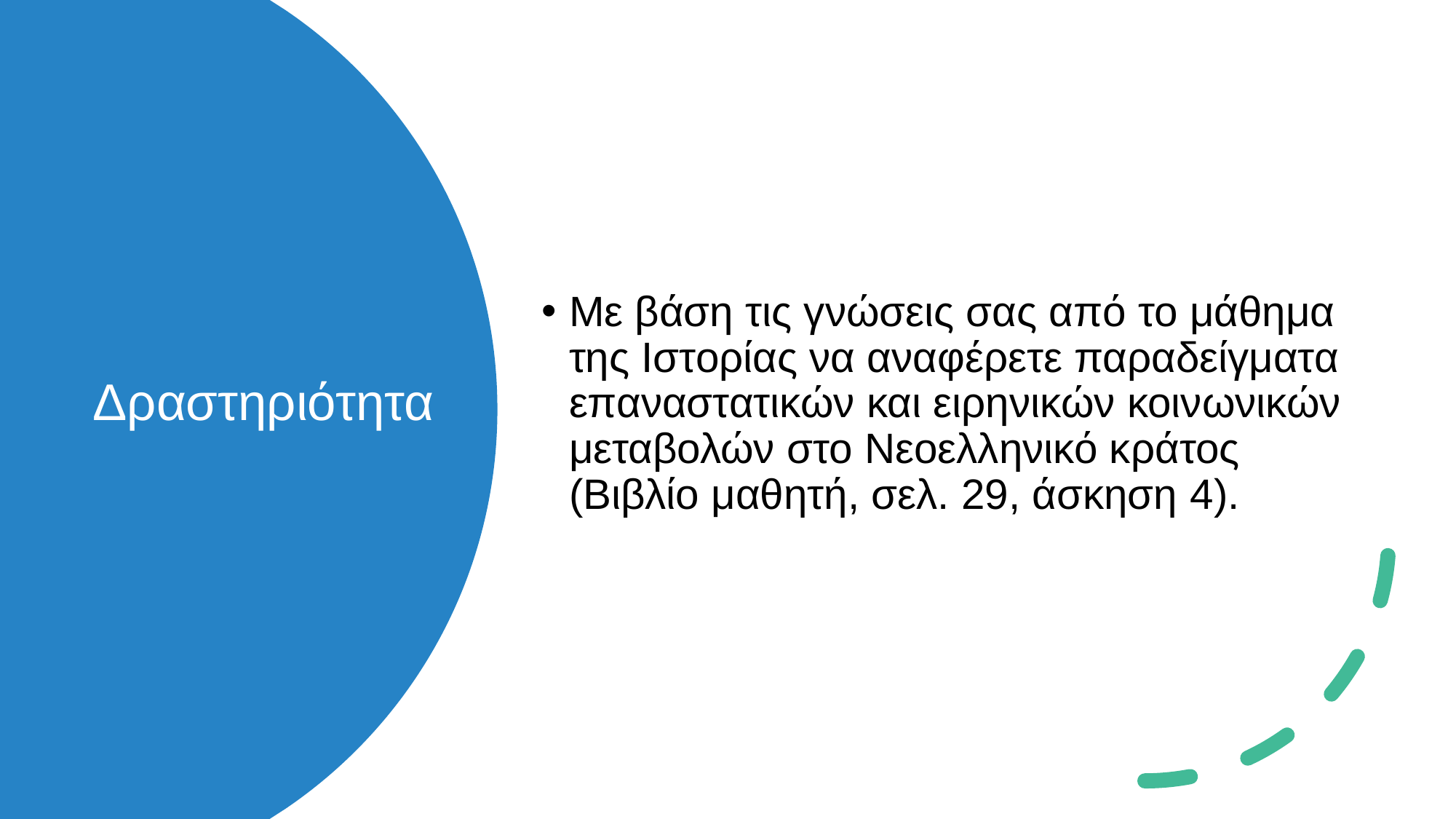

Με βάση τις γνώσεις σας από το μάθημα της Ιστορίας να αναφέρετε παραδείγματα επαναστατικών και ειρηνικών κοινωνικών μεταβολών στο Νεοελληνικό κράτος (Βιβλίο μαθητή, σελ. 29, άσκηση 4).
# Δραστηριότητα